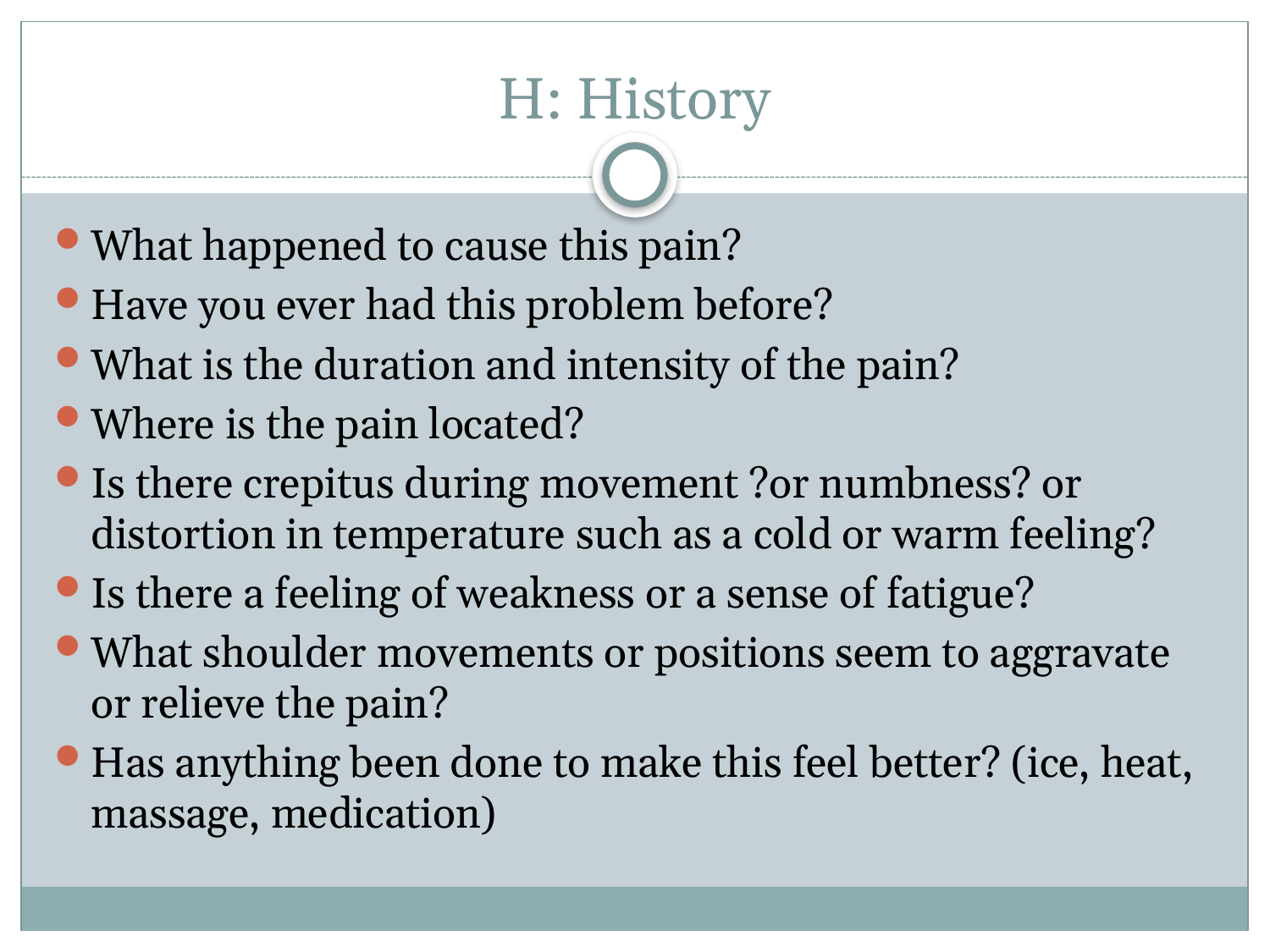

# H: History
What happened to cause this pain?
Have you ever had this problem before?
What is the duration and intensity of the pain?
Where is the pain located?
Is there crepitus during movement ?or numbness? or distortion in temperature such as a cold or warm feeling?
Is there a feeling of weakness or a sense of fatigue?
What shoulder movements or positions seem to aggravate or relieve the pain?
Has anything been done to make this feel better? (ice, heat, massage, medication)